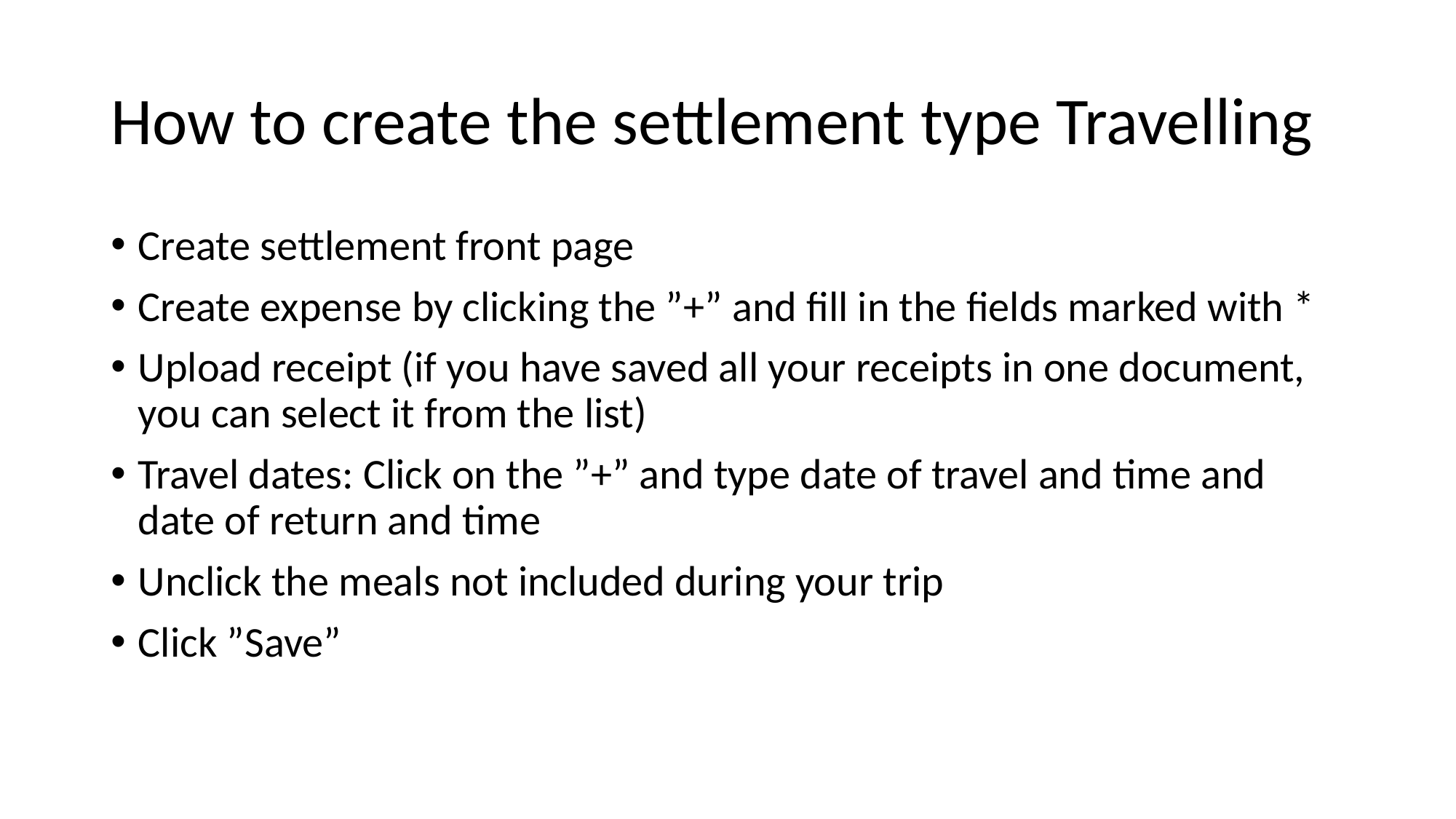

# How to create the settlement type Travelling
Create settlement front page
Create expense by clicking the ”+” and fill in the fields marked with *
Upload receipt (if you have saved all your receipts in one document, you can select it from the list)
Travel dates: Click on the ”+” and type date of travel and time and date of return and time
Unclick the meals not included during your trip
Click ”Save”